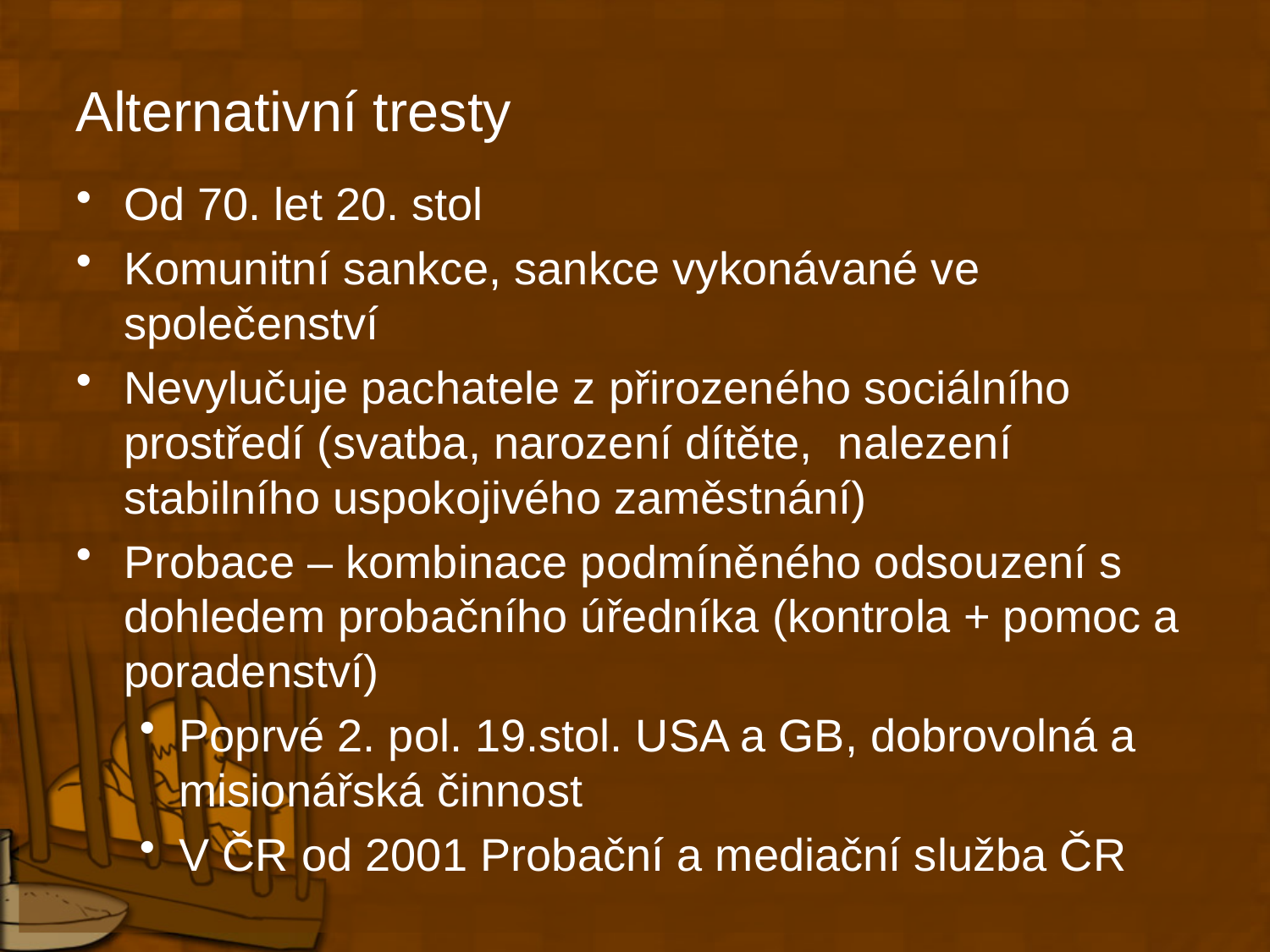

# Alternativní tresty
Od 70. let 20. stol
Komunitní sankce, sankce vykonávané ve společenství
Nevylučuje pachatele z přirozeného sociálního prostředí (svatba, narození dítěte,  nalezení stabilního uspokojivého zaměstnání)
Probace – kombinace podmíněného odsouzení s dohledem probačního úředníka (kontrola + pomoc a poradenství)
Poprvé 2. pol. 19.stol. USA a GB, dobrovolná a misionářská činnost
V ČR od 2001 Probační a mediační služba ČR